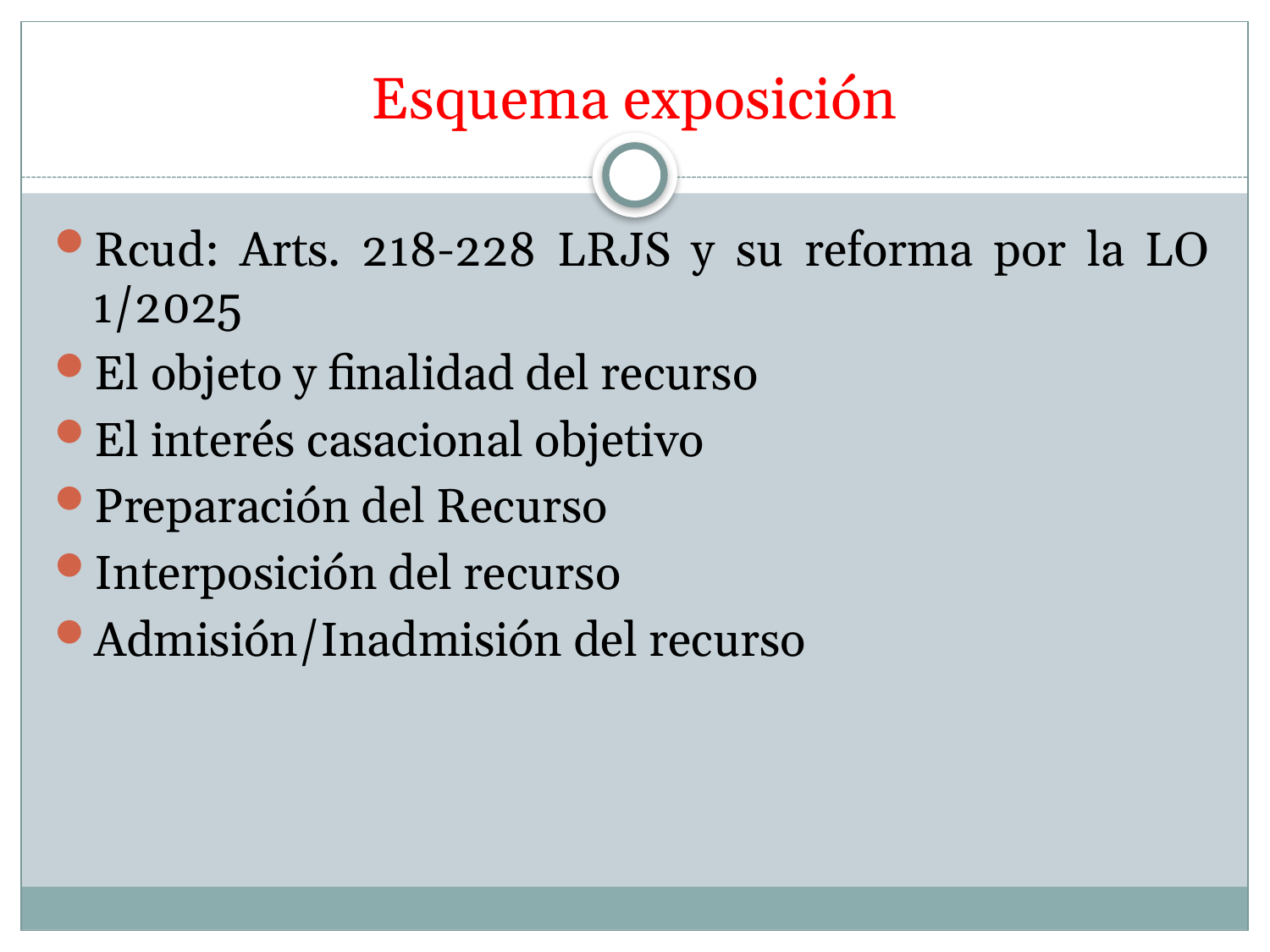

# Esquema exposición
Rcud: Arts. 218-228 LRJS y su reforma por la LO 1/2025
El objeto y finalidad del recurso
El interés casacional objetivo
Preparación del Recurso
Interposición del recurso
Admisión/Inadmisión del recurso